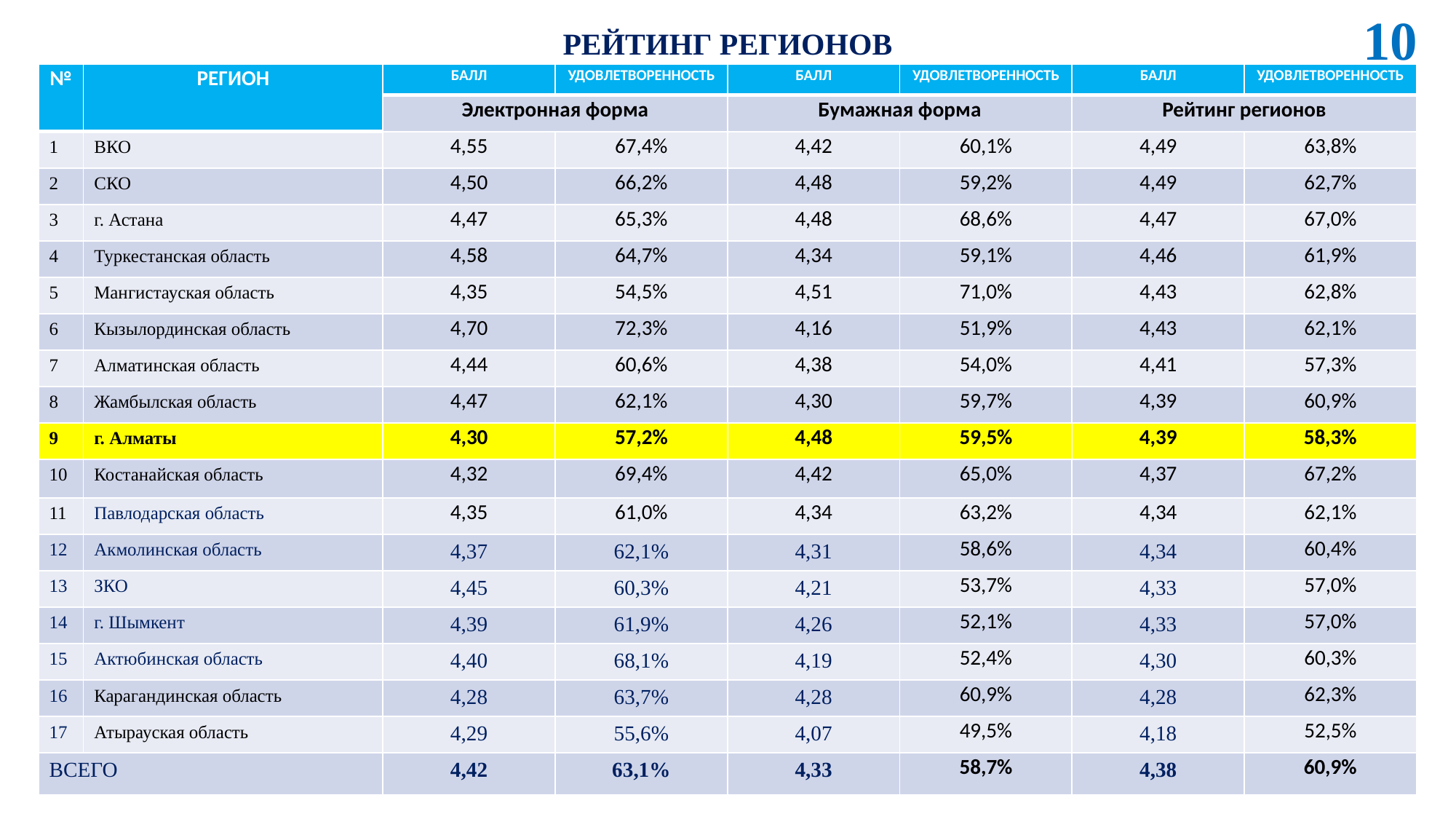

10
РЕЙТИНГ РЕГИОНОВ
| № | РЕГИОН | БАЛЛ | УДОВЛЕТВОРЕННОСТЬ | БАЛЛ | УДОВЛЕТВОРЕННОСТЬ | БАЛЛ | УДОВЛЕТВОРЕННОСТЬ |
| --- | --- | --- | --- | --- | --- | --- | --- |
|  |  | Электронная форма |  | Бумажная форма |  | Рейтинг регионов |  |
| 1 | ВКО | 4,55 | 67,4% | 4,42 | 60,1% | 4,49 | 63,8% |
| 2 | СКО | 4,50 | 66,2% | 4,48 | 59,2% | 4,49 | 62,7% |
| 3 | г. Астана | 4,47 | 65,3% | 4,48 | 68,6% | 4,47 | 67,0% |
| 4 | Туркестанская область | 4,58 | 64,7% | 4,34 | 59,1% | 4,46 | 61,9% |
| 5 | Мангистауская область | 4,35 | 54,5% | 4,51 | 71,0% | 4,43 | 62,8% |
| 6 | Кызылординская область | 4,70 | 72,3% | 4,16 | 51,9% | 4,43 | 62,1% |
| 7 | Алматинская область | 4,44 | 60,6% | 4,38 | 54,0% | 4,41 | 57,3% |
| 8 | Жамбылская область | 4,47 | 62,1% | 4,30 | 59,7% | 4,39 | 60,9% |
| 9 | г. Алматы | 4,30 | 57,2% | 4,48 | 59,5% | 4,39 | 58,3% |
| 10 | Костанайская область | 4,32 | 69,4% | 4,42 | 65,0% | 4,37 | 67,2% |
| 11 | Павлодарская область | 4,35 | 61,0% | 4,34 | 63,2% | 4,34 | 62,1% |
| 12 | Акмолинская область | 4,37 | 62,1% | 4,31 | 58,6% | 4,34 | 60,4% |
| 13 | ЗКО | 4,45 | 60,3% | 4,21 | 53,7% | 4,33 | 57,0% |
| 14 | г. Шымкент | 4,39 | 61,9% | 4,26 | 52,1% | 4,33 | 57,0% |
| 15 | Актюбинская область | 4,40 | 68,1% | 4,19 | 52,4% | 4,30 | 60,3% |
| 16 | Карагандинская область | 4,28 | 63,7% | 4,28 | 60,9% | 4,28 | 62,3% |
| 17 | Атырауская область | 4,29 | 55,6% | 4,07 | 49,5% | 4,18 | 52,5% |
| ВСЕГО |  | 4,42 | 63,1% | 4,33 | 58,7% | 4,38 | 60,9% |